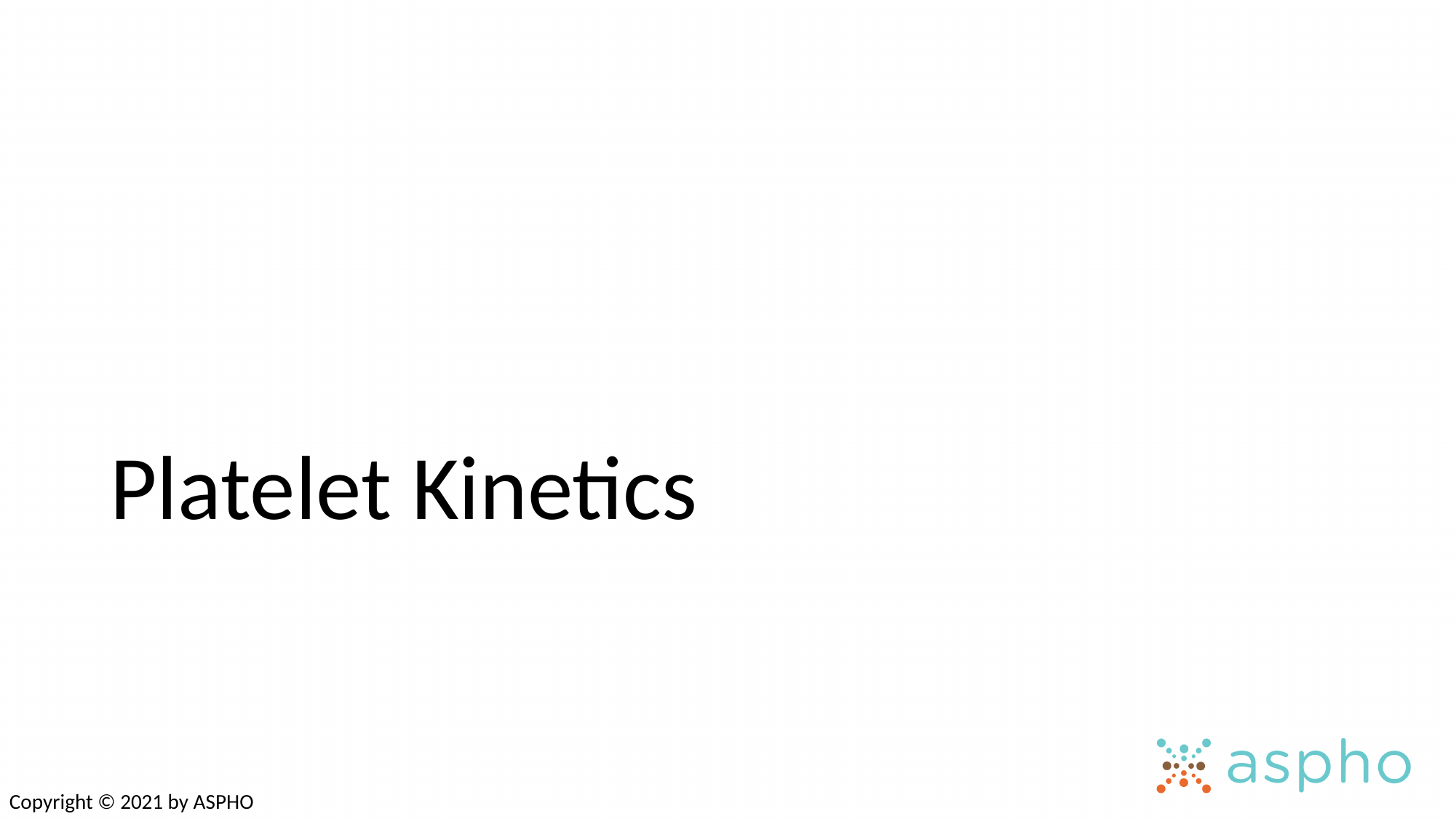

# Platelet Kinetics

Copyright © 2021 by ASPHO